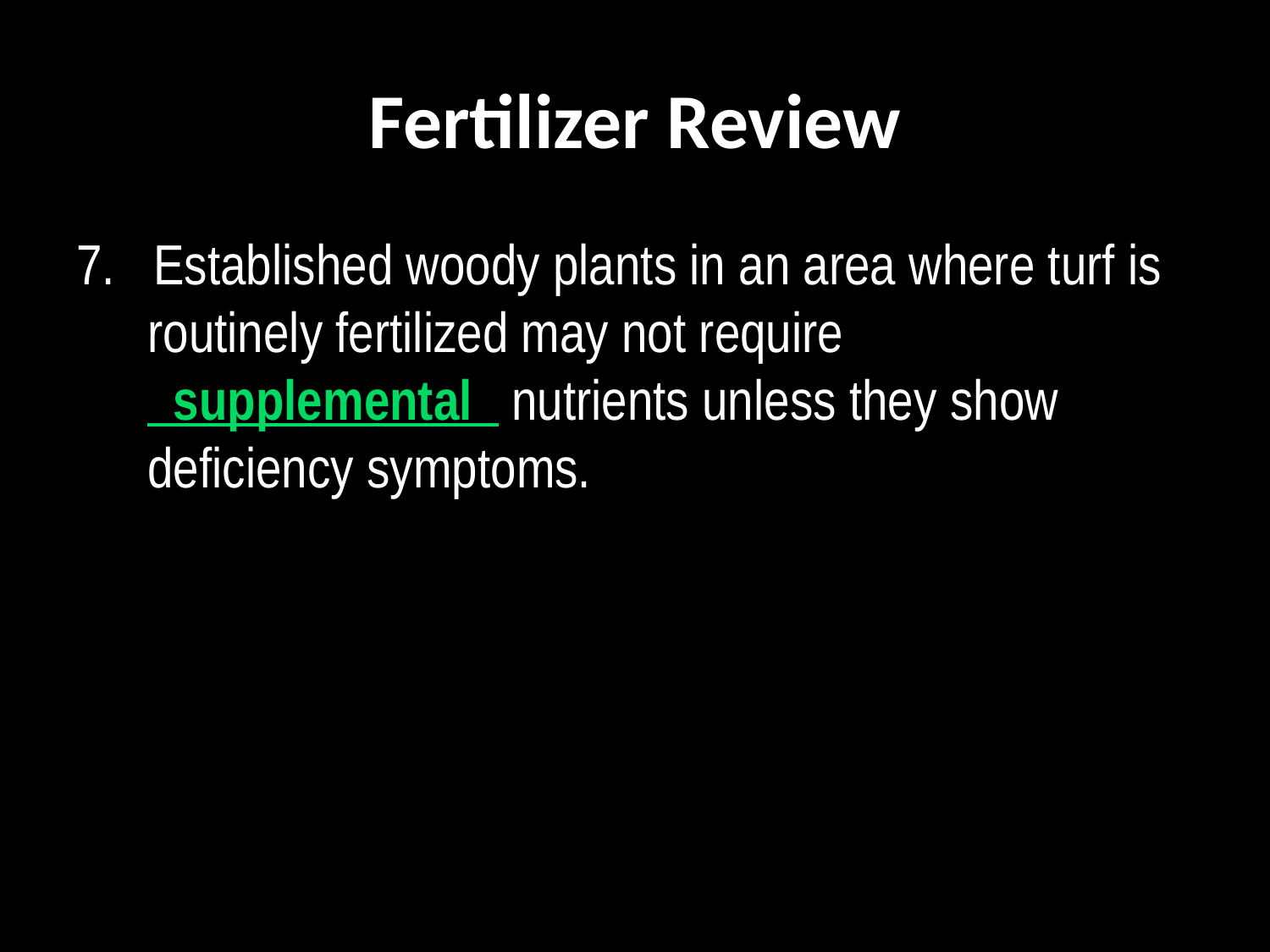

# Fertilizer Review
7.   Established woody plants in an area where turf is routinely fertilized may not require   supplemental   nutrients unless they show deficiency symptoms.